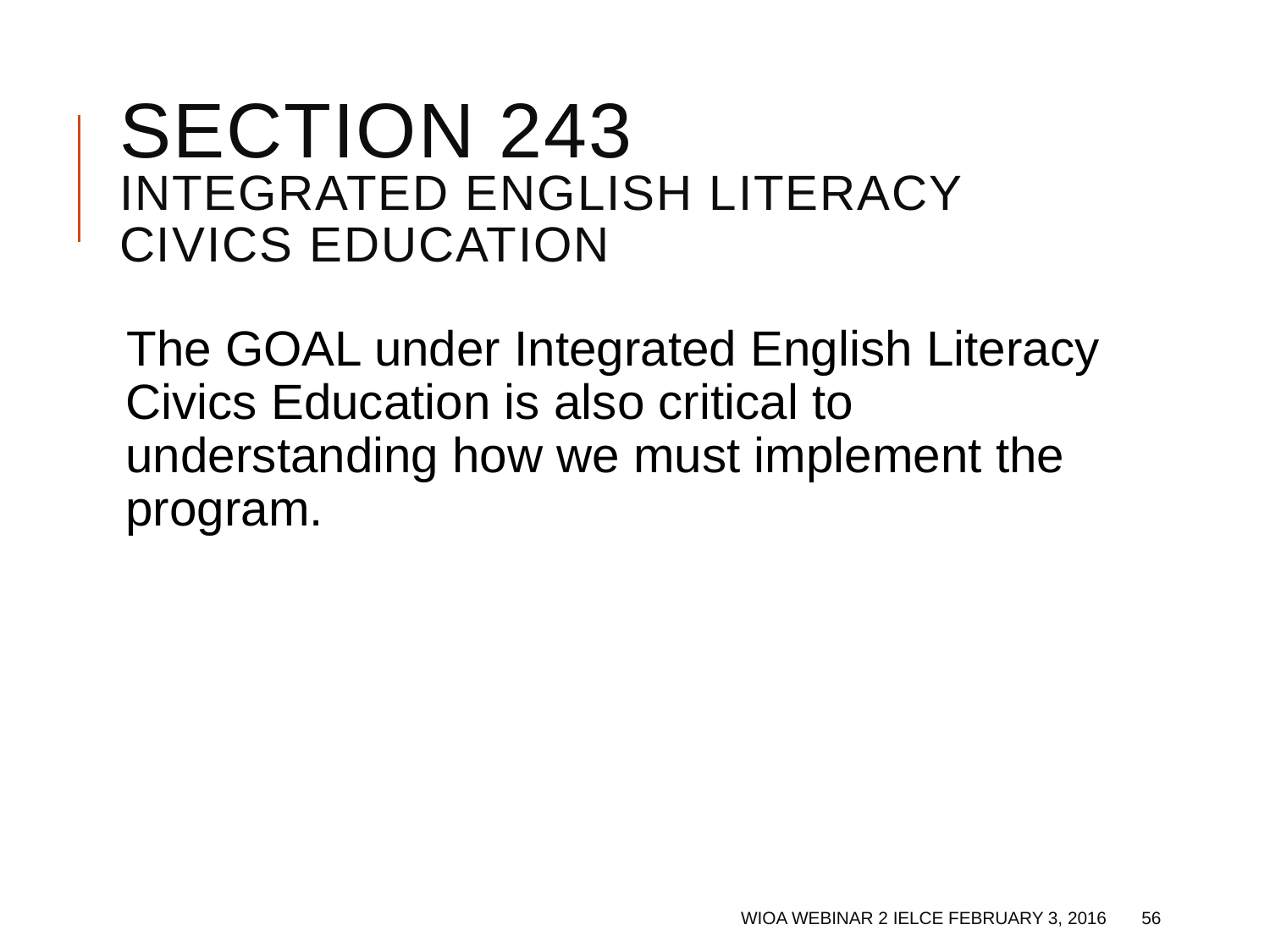

# Section 243 Integrated English Literacy Civics Education (6)
The GOAL under Integrated English Literacy Civics Education is also critical to understanding how we must implement the program.
WIOA Webinar 2 IELCE February 3, 2016
56